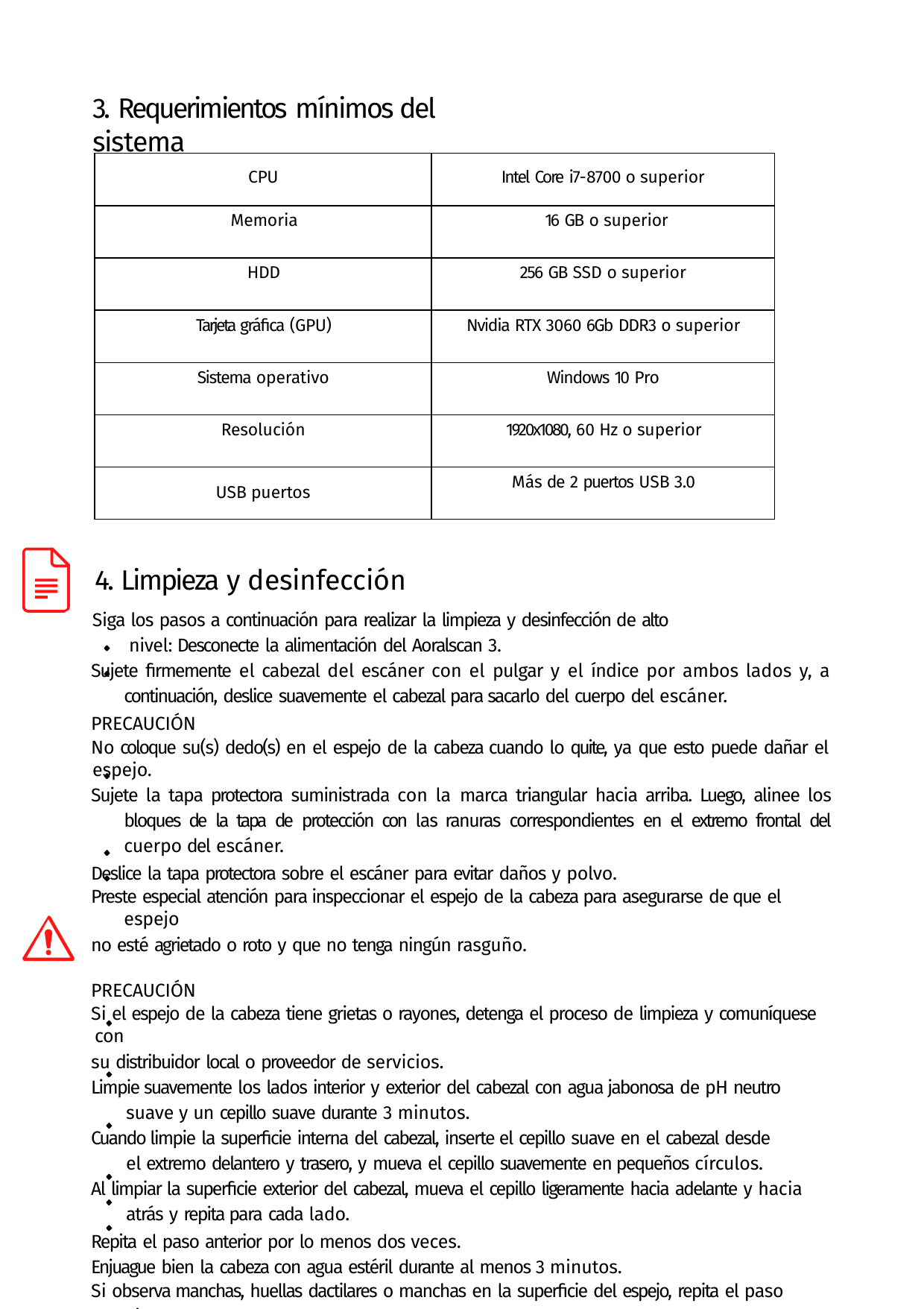

3. Requerimientos mínimos del sistema
| CPU | Intel Core i7-8700 o superior |
| --- | --- |
| Memoria | 16 GB o superior |
| HDD | 256 GB SSD o superior |
| Tarjeta gráfica (GPU) | Nvidia RTX 3060 6Gb DDR3 o superior |
| Sistema operativo | Windows 10 Pro |
| Resolución | 1920x1080, 60 Hz o superior |
| USB puertos | Más de 2 puertos USB 3.0 |
4. Limpieza y desinfección
Siga los pasos a continuación para realizar la limpieza y desinfección de alto nivel: Desconecte la alimentación del Aoralscan 3.
Sujete firmemente el cabezal del escáner con el pulgar y el índice por ambos lados y, a continuación, deslice suavemente el cabezal para sacarlo del cuerpo del escáner.
PRECAUCIÓN
No coloque su(s) dedo(s) en el espejo de la cabeza cuando lo quite, ya que esto puede dañar el espejo.
Sujete la tapa protectora suministrada con la marca triangular hacia arriba. Luego, alinee los bloques de la tapa de protección con las ranuras correspondientes en el extremo frontal del cuerpo del escáner.
Deslice la tapa protectora sobre el escáner para evitar daños y polvo.
Preste especial atención para inspeccionar el espejo de la cabeza para asegurarse de que el espejo
no esté agrietado o roto y que no tenga ningún rasguño.

PRECAUCIÓN
Si el espejo de la cabeza tiene grietas o rayones, detenga el proceso de limpieza y comuníquese con
su distribuidor local o proveedor de servicios.
Limpie suavemente los lados interior y exterior del cabezal con agua jabonosa de pH neutro suave y un cepillo suave durante 3 minutos.
Cuando limpie la superficie interna del cabezal, inserte el cepillo suave en el cabezal desde el extremo delantero y trasero, y mueva el cepillo suavemente en pequeños círculos.
Al limpiar la superficie exterior del cabezal, mueva el cepillo ligeramente hacia adelante y hacia atrás y repita para cada lado.
Repita el paso anterior por lo menos dos veces.
Enjuague bien la cabeza con agua estéril durante al menos 3 minutos.
Si observa manchas, huellas dactilares o manchas en la superficie del espejo, repita el paso
anterior.